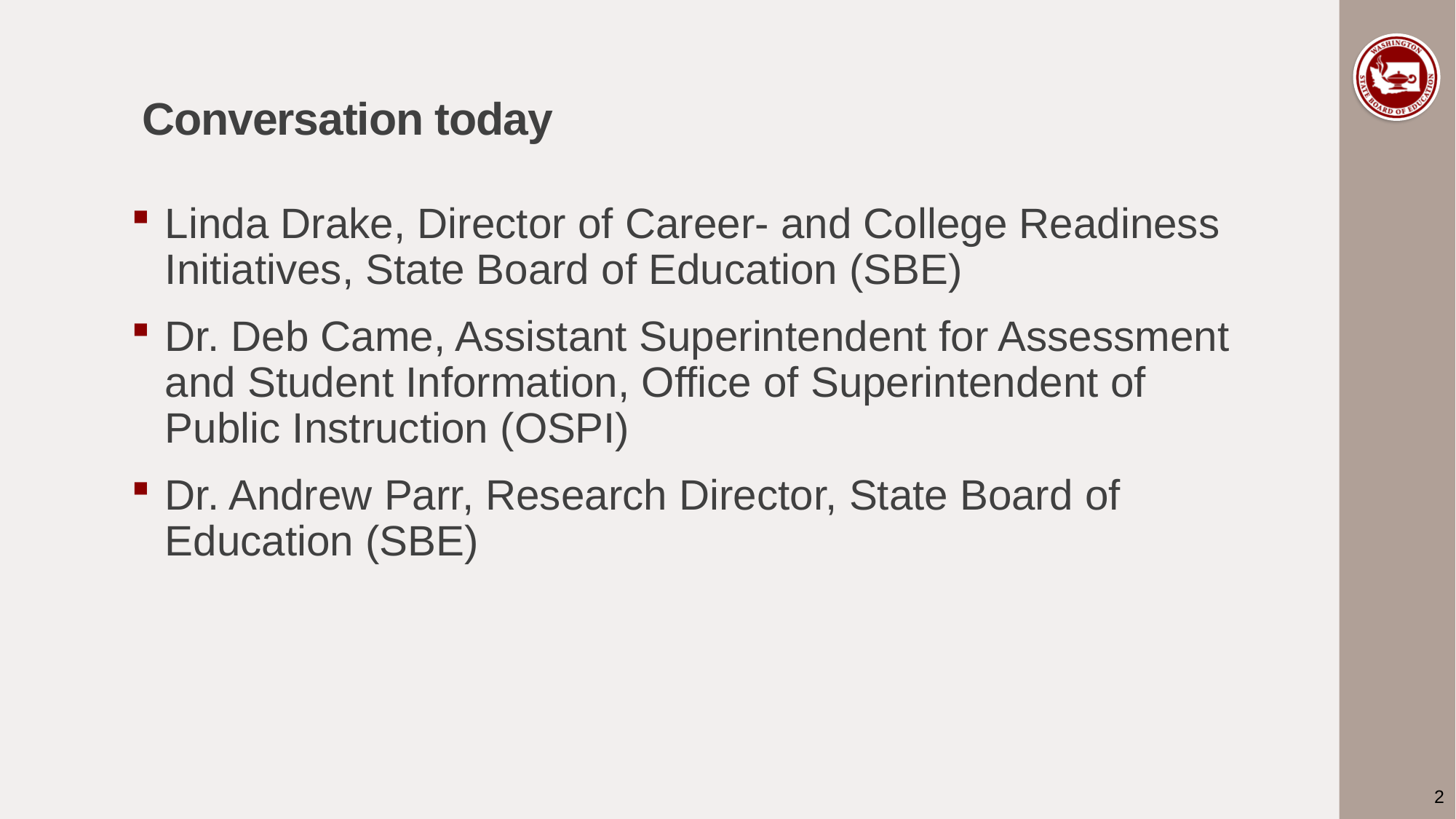

# Conversation today
Linda Drake, Director of Career- and College Readiness Initiatives, State Board of Education (SBE)
Dr. Deb Came, Assistant Superintendent for Assessment and Student Information, Office of Superintendent of Public Instruction (OSPI)
Dr. Andrew Parr, Research Director, State Board of Education (SBE)

2